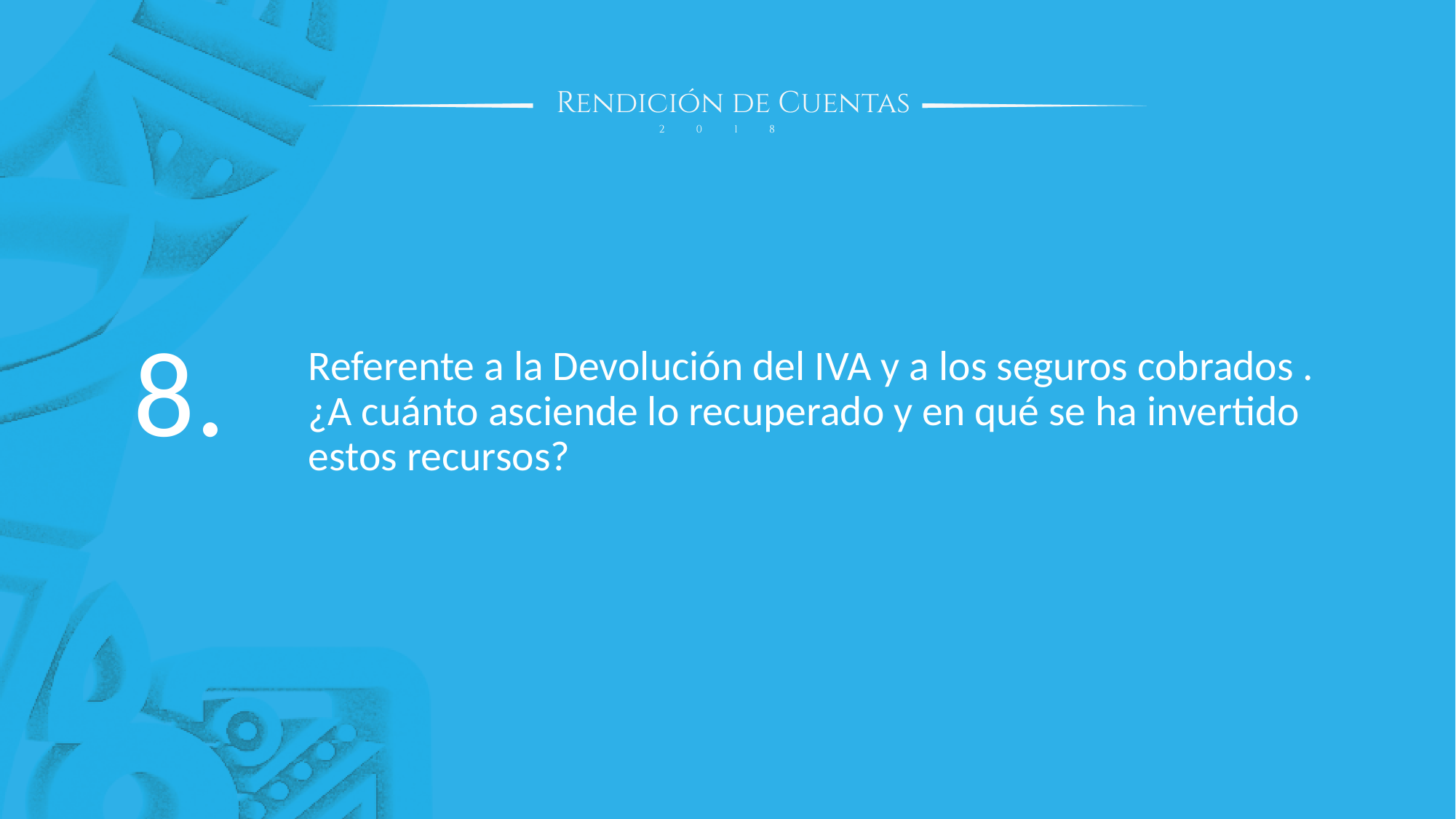

8.
# Referente a la Devolución del IVA y a los seguros cobrados . ¿A cuánto asciende lo recuperado y en qué se ha invertido estos recursos?